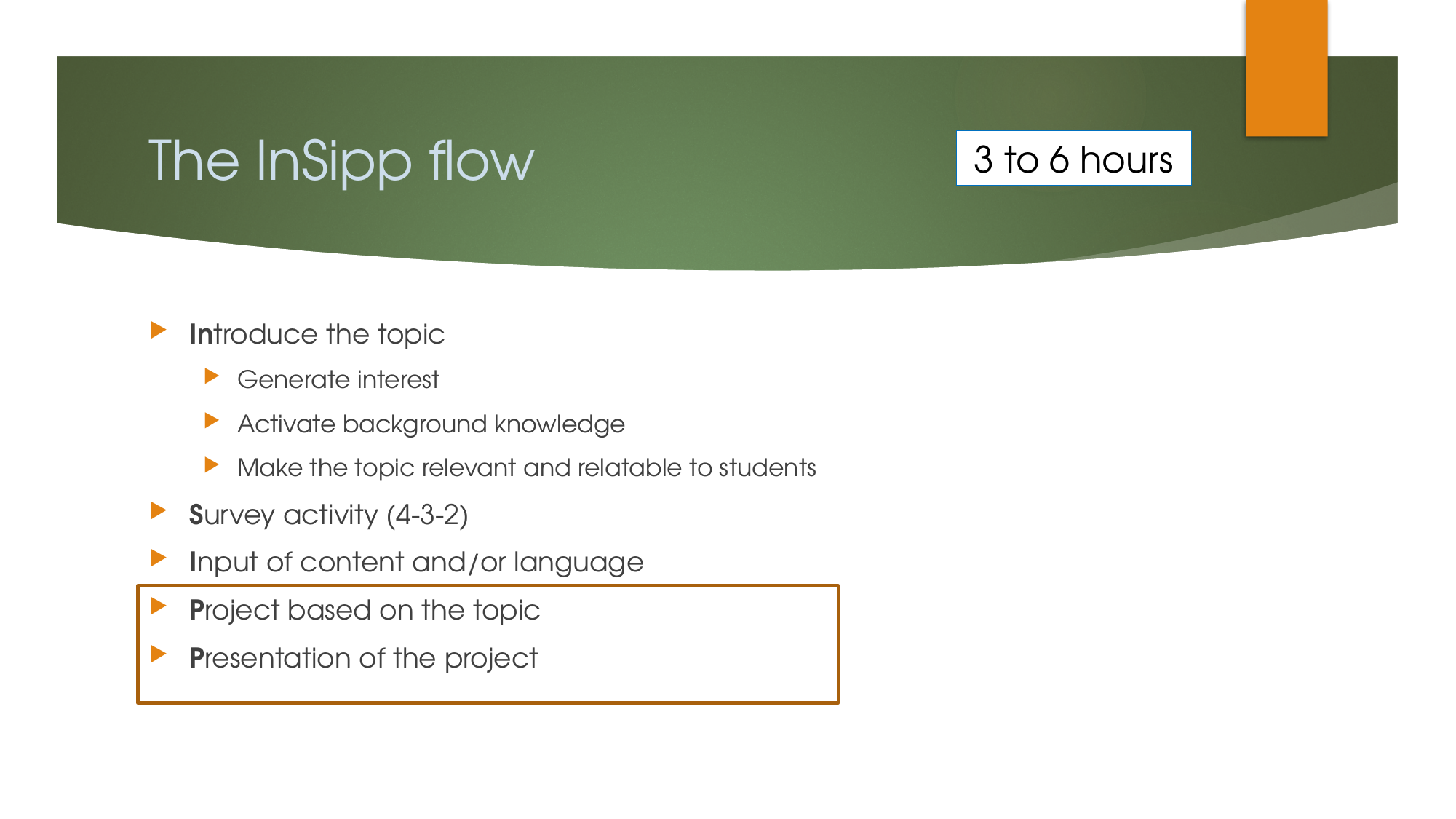

# The InSipp flow
3 to 6 hours
Introduce the topic
Generate interest
Activate background knowledge
Make the topic relevant and relatable to students
Survey activity (4-3-2)
Input of content and/or language
Project based on the topic
Presentation of the project